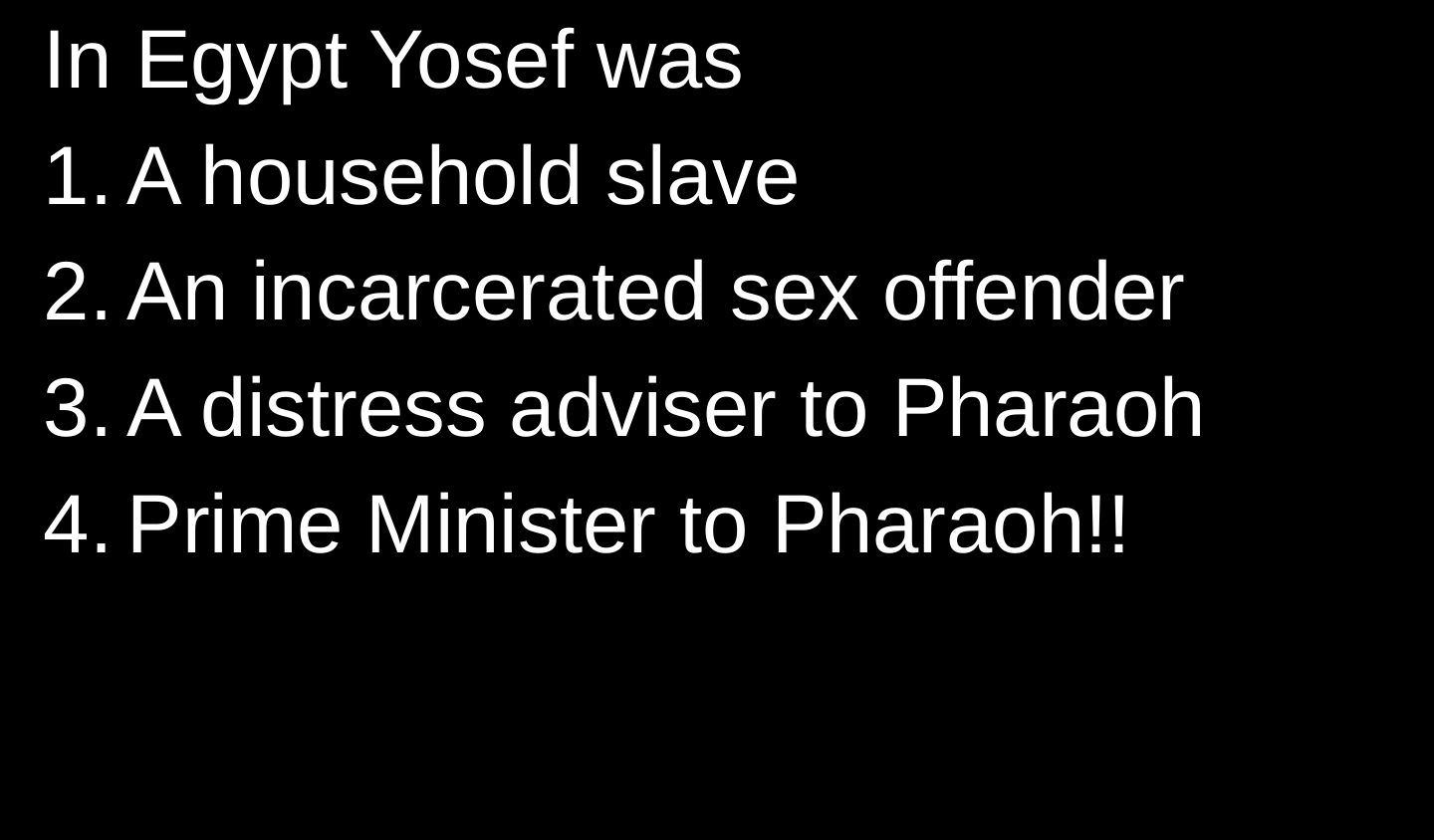

In Egypt Yosef was
A household slave
An incarcerated sex offender
A distress adviser to Pharaoh
Prime Minister to Pharaoh!!